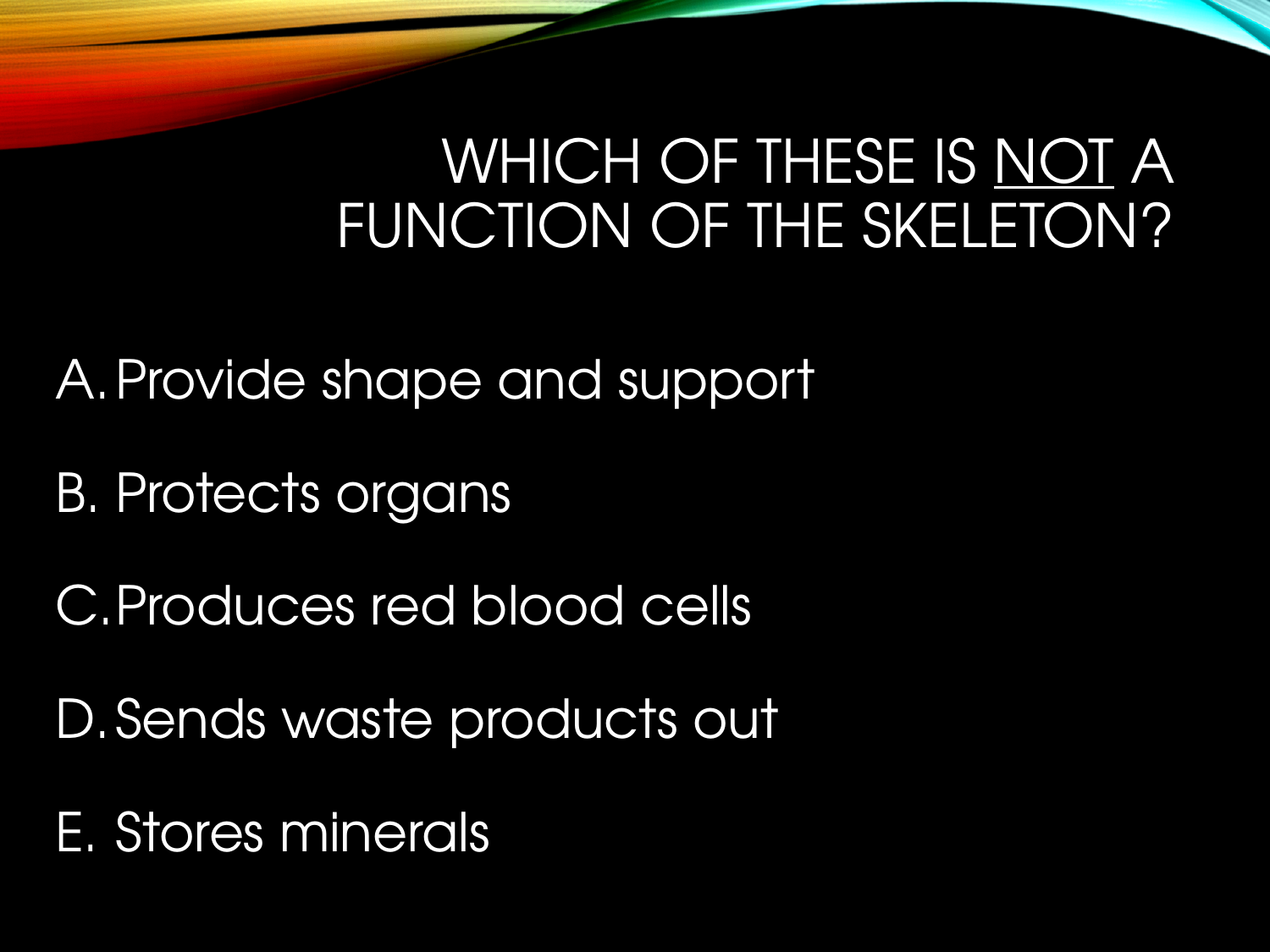

# Which of these is not a function of the skeleton?
Provide shape and support
Protects organs
Produces red blood cells
Sends waste products out
Stores minerals